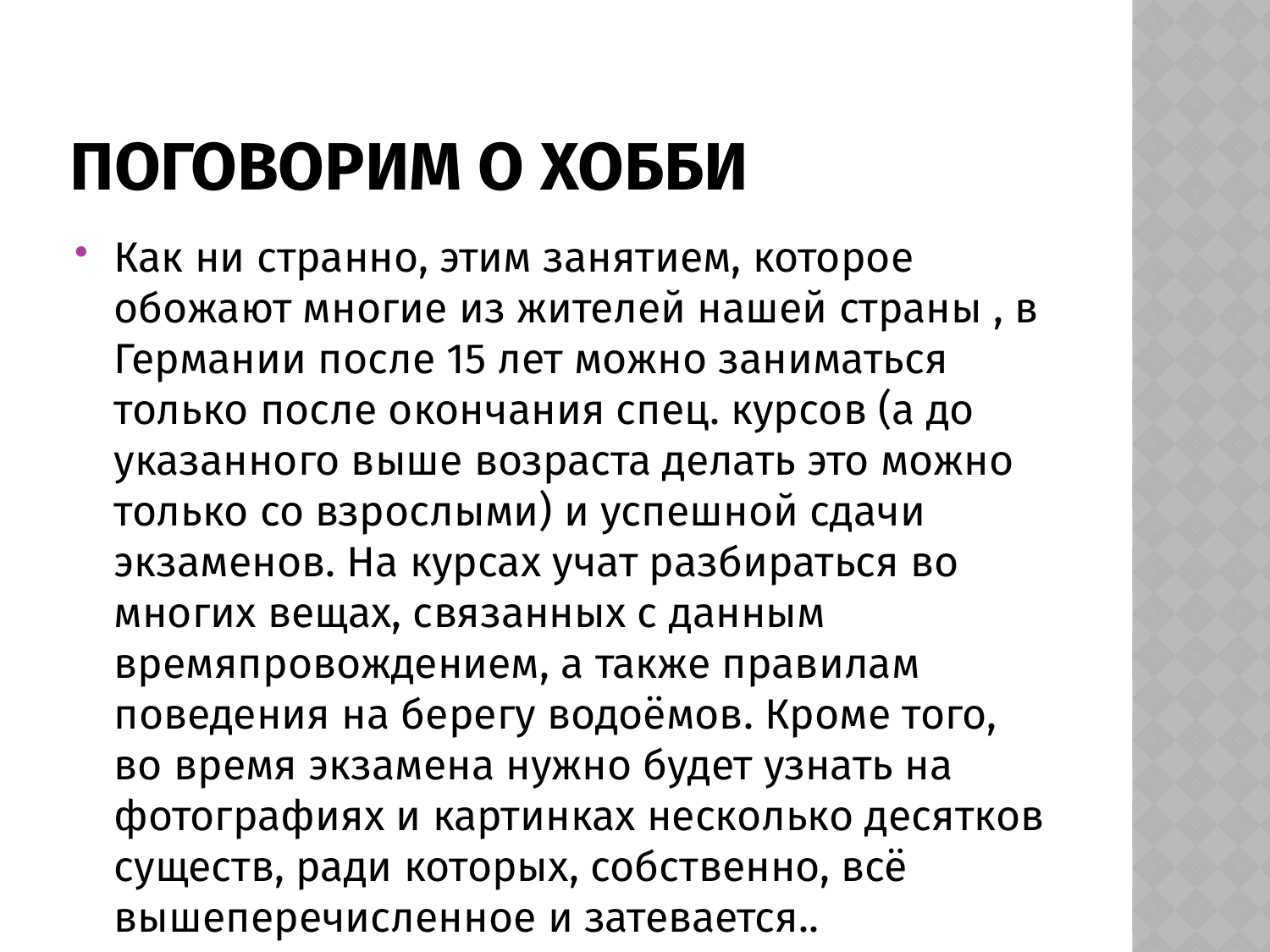

# ПОГОВОРИМ о ХОББИ
Как ни странно, этим занятием, которое обожают многие из жителей нашей страны , в Германии после 15 лет можно заниматься только после окончания спец. курсов (а до указанного выше возраста делать это можно только со взрослыми) и успешной сдачи экзаменов. На курсах учат разбираться во многих вещах, связанных с данным времяпровождением, а также правилам поведения на берегу водоёмов. Кроме того, во время экзамена нужно будет узнать на фотографиях и картинках несколько десятков существ, ради которых, собственно, всё вышеперечисленное и затевается..